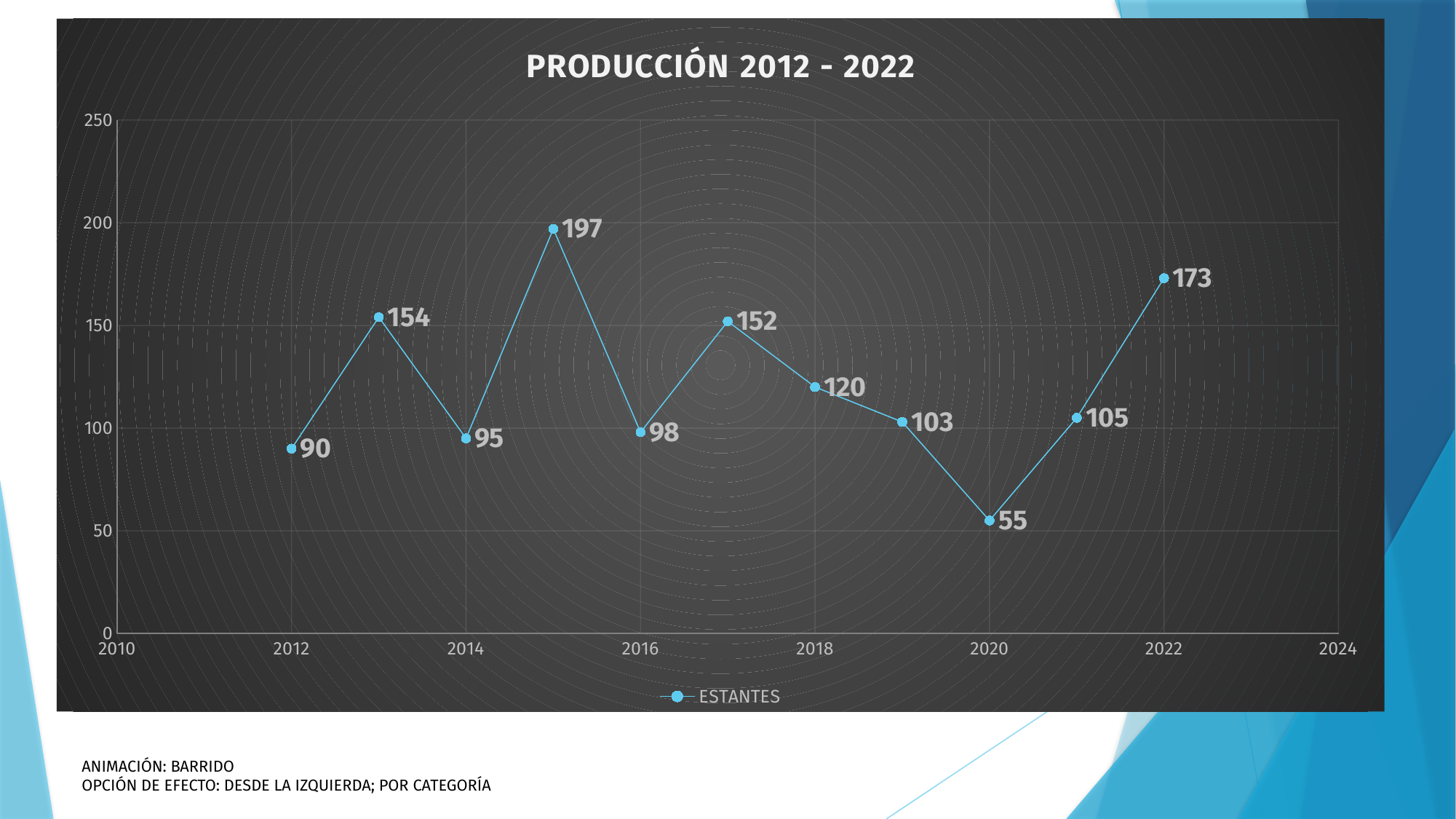

### Chart: PRODUCCIÓN 2012 - 2022

| Category | ESTANTES |
|---|---|
ANIMACIÓN: BARRIDO
OPCIÓN DE EFECTO: DESDE LA IZQUIERDA; POR CATEGORÍA